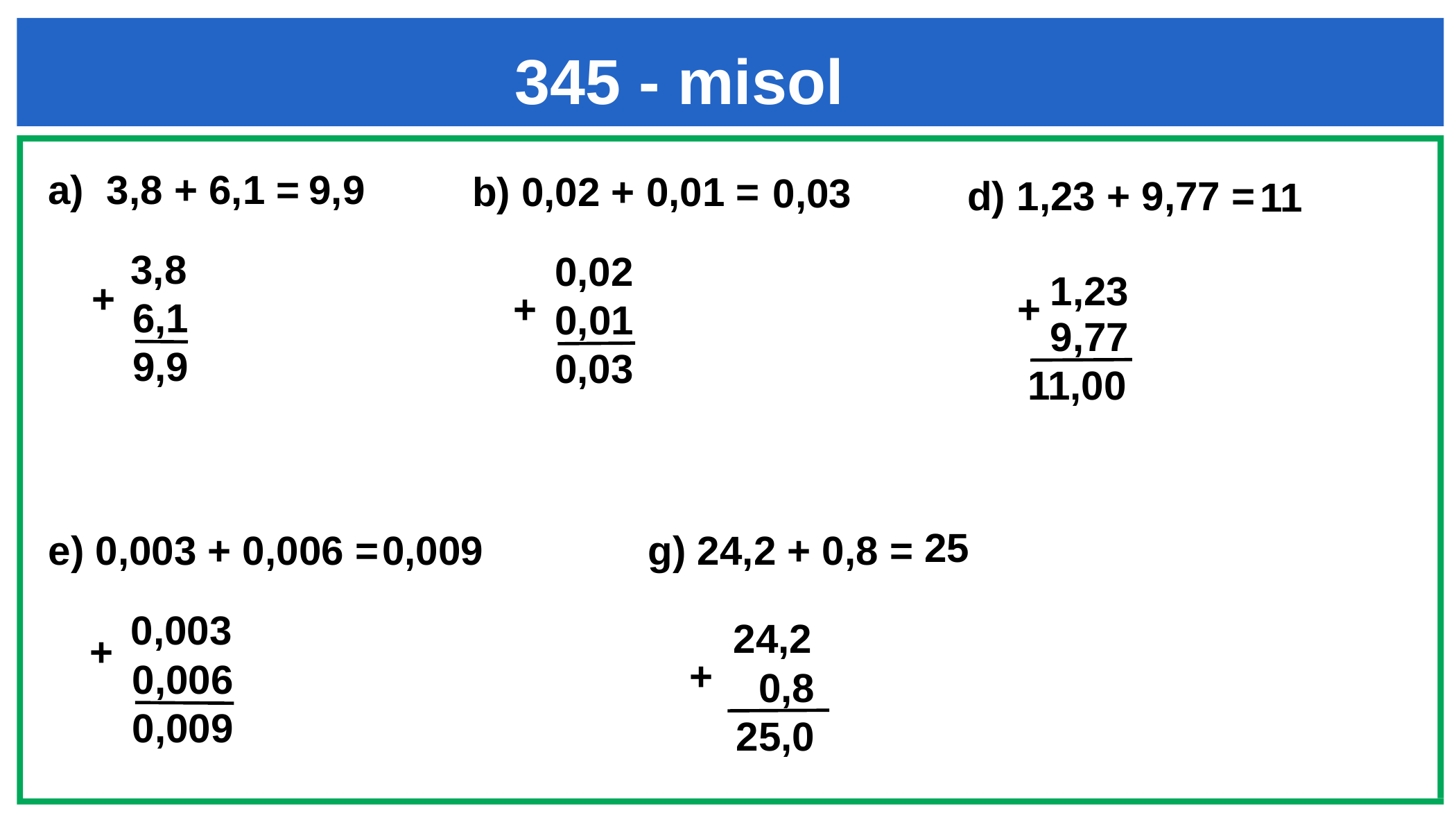

345 - misol
9,9
3,8 + 6,1 =
b) 0,02 + 0,01 =
0,03
d) 1,23 + 9,77 =
11
 3,8
 0,02
 1,23
 +
 +
 +
6,1
9,9
0,01
0,03
  9,77
11,00
25
e) 0,003 + 0,006 =
g) 24,2 + 0,8 =
0,009
 0,003
 24,2
 +
 +
0,006
0,009
  0,8
25,0